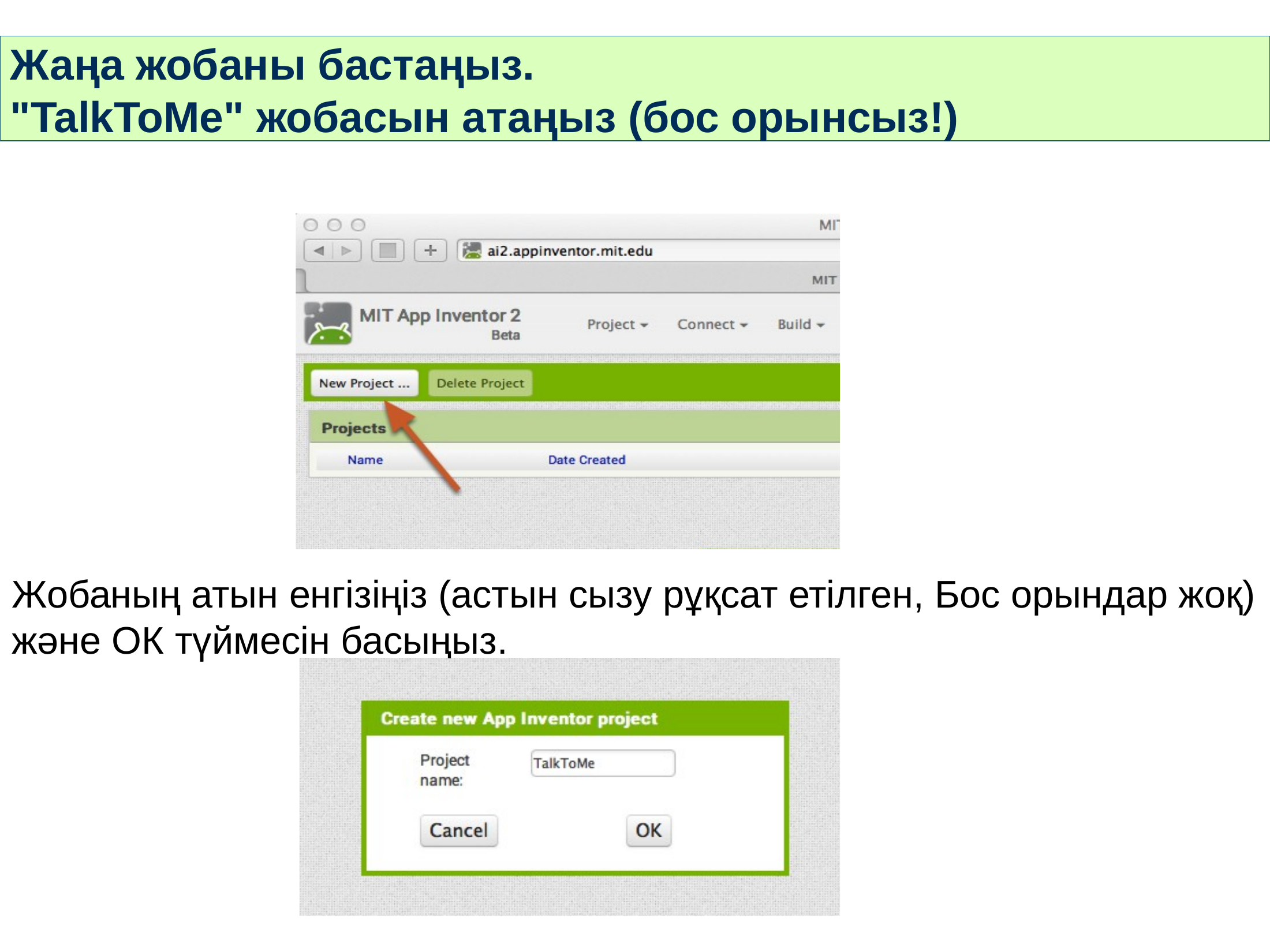

Жаңа жобаны бастаңыз.
"TalkToMe" жобасын атаңыз (бос орынсыз!)

Жобаның атын енгізіңіз (астын сызу рұқсат етілген, Бос орындар жоқ) және ОК түймесін басыңыз.